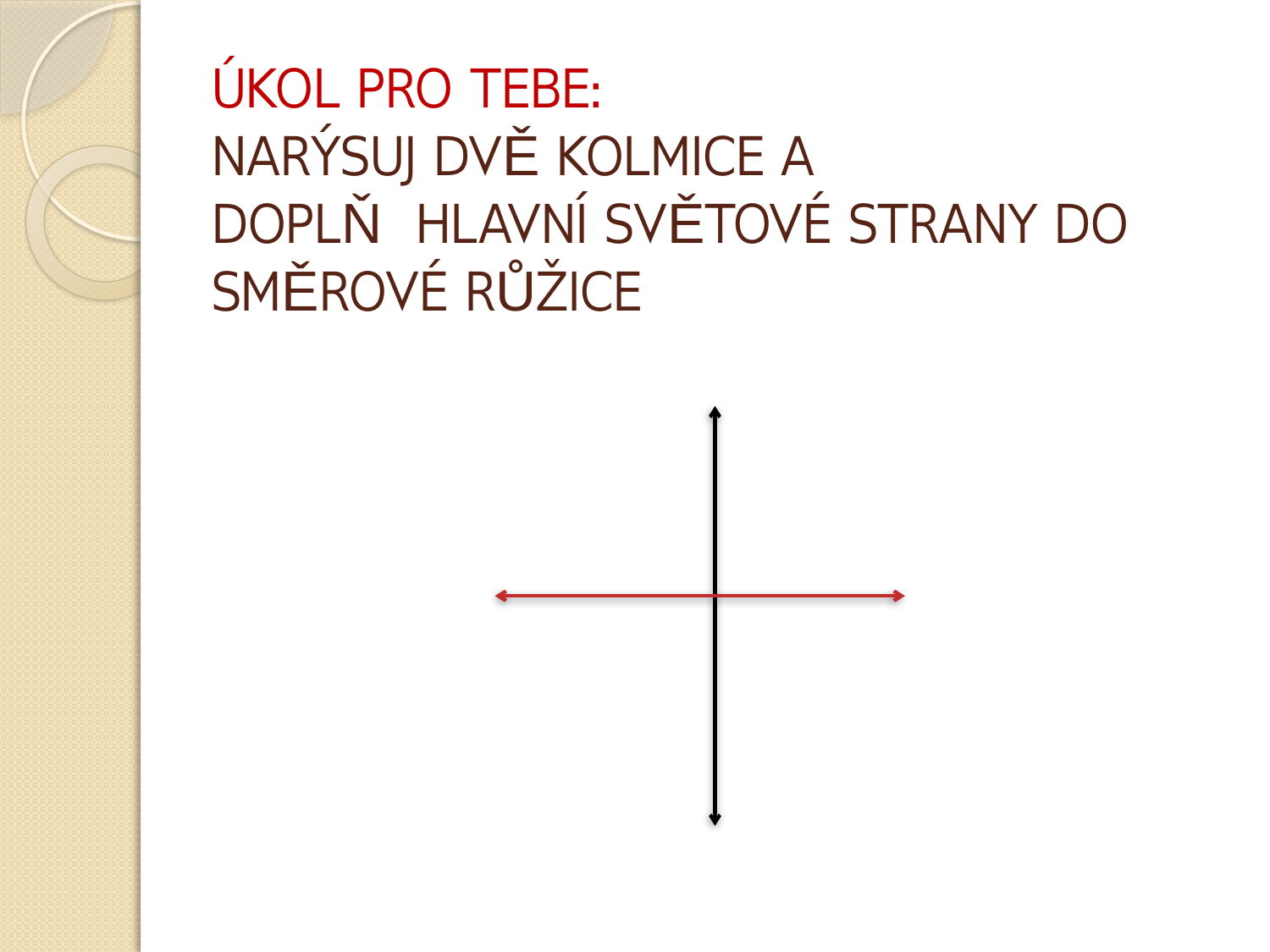

# ÚKOL PRO TEBE: NARÝSUJ DVĚ KOLMICE A DOPLŇ  HLAVNÍ SVĚTOVÉ STRANY DO SMĚROVÉ RŮŽICE